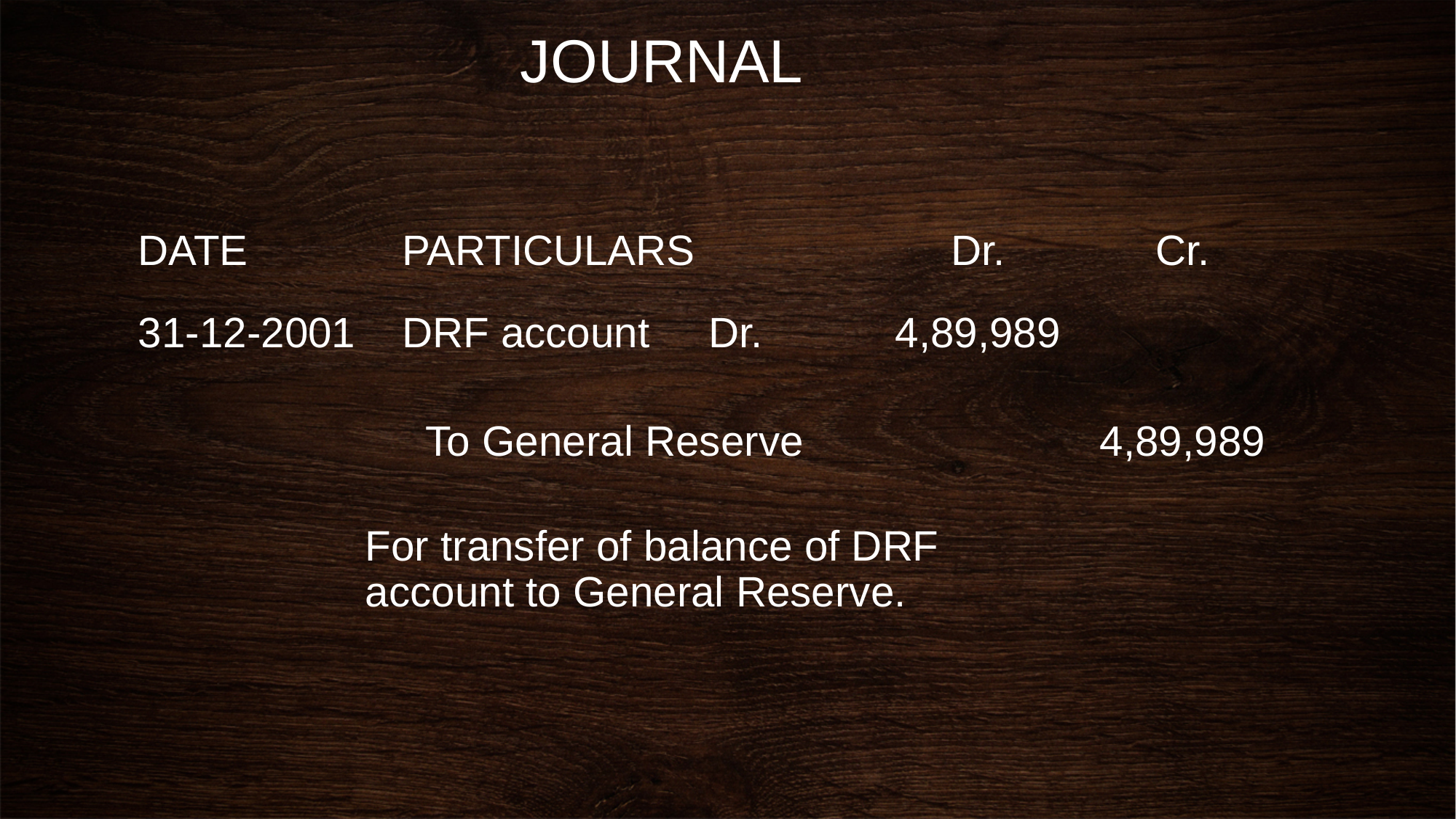

# JOURNAL
| DATE | PARTICULARS | Dr. | Cr. |
| --- | --- | --- | --- |
| 31-12-2001 | DRF account Dr. | 4,89,989 |  |
|  | To General Reserve |  | 4,89,989 |
For transfer of balance of DRF account to General Reserve.